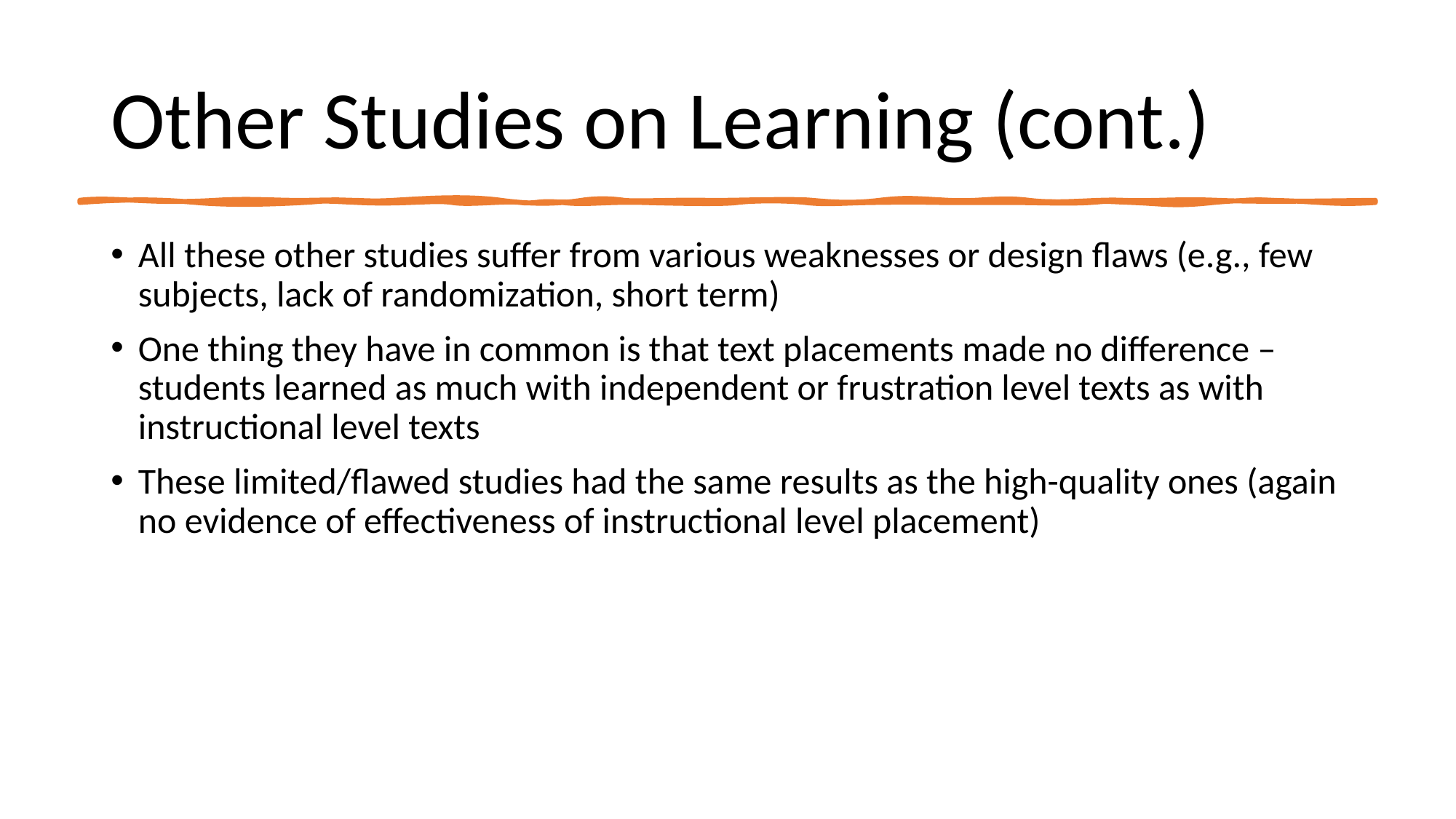

# Other Studies on Learning (cont.)

All these other studies suffer from various weaknesses or design flaws (e.g., few subjects, lack of randomization, short term)
One thing they have in common is that text placements made no difference – students learned as much with independent or frustration level texts as with instructional level texts
These limited/flawed studies had the same results as the high-quality ones (again no evidence of effectiveness of instructional level placement)